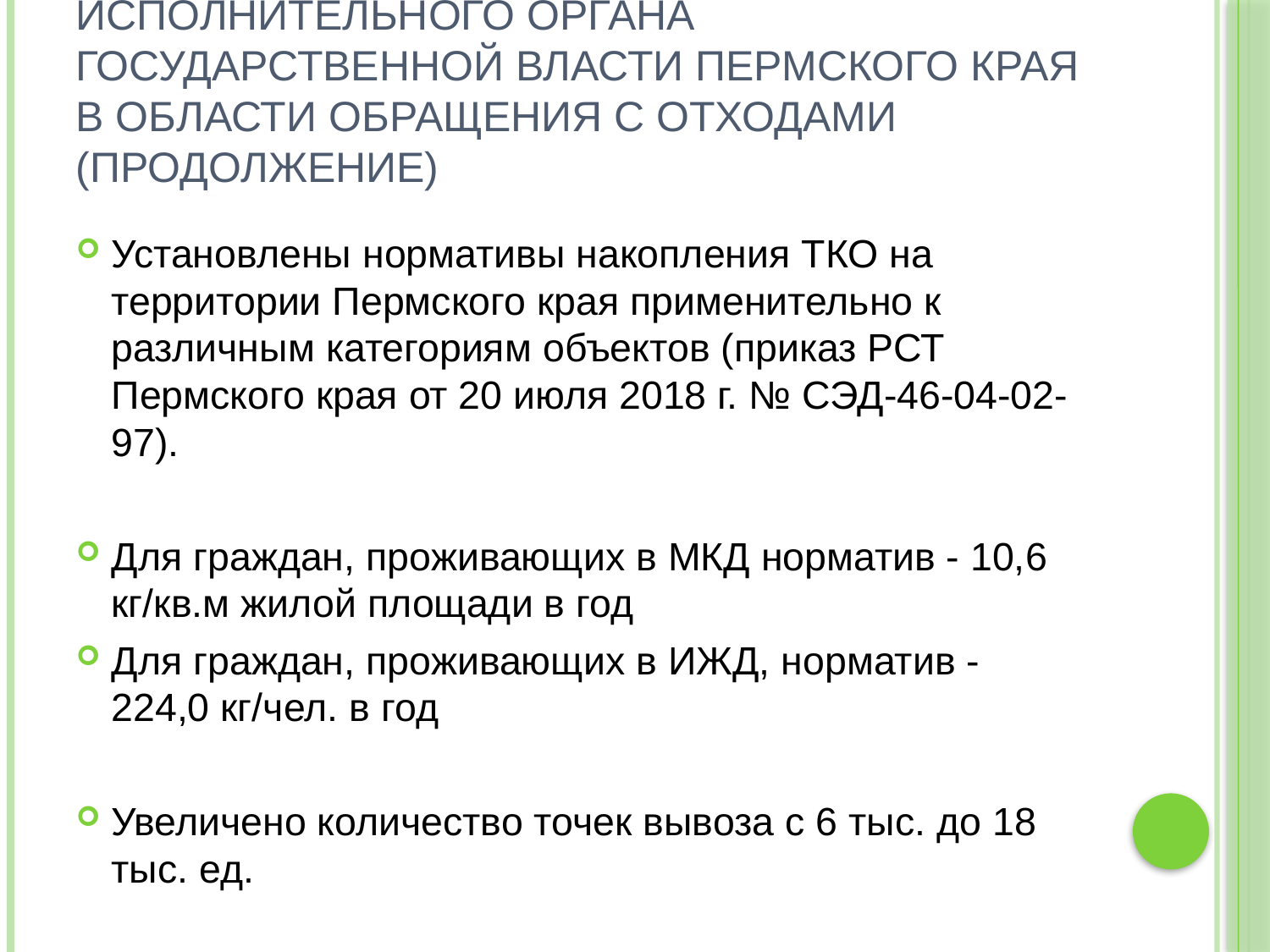

# Деятельность уполномоченного исполнительного органа государственной власти Пермского края в области обращения с отходами (продолжение)
Установлены нормативы накопления ТКО на территории Пермского края применительно к различным категориям объектов (приказ РСТ Пермского края от 20 июля 2018 г. № СЭД-46-04-02-97).

Для граждан, проживающих в МКД норматив - 10,6 кг/кв.м жилой площади в год
Для граждан, проживающих в ИЖД, норматив - 224,0 кг/чел. в год

Увеличено количество точек вывоза с 6 тыс. до 18 тыс. ед.